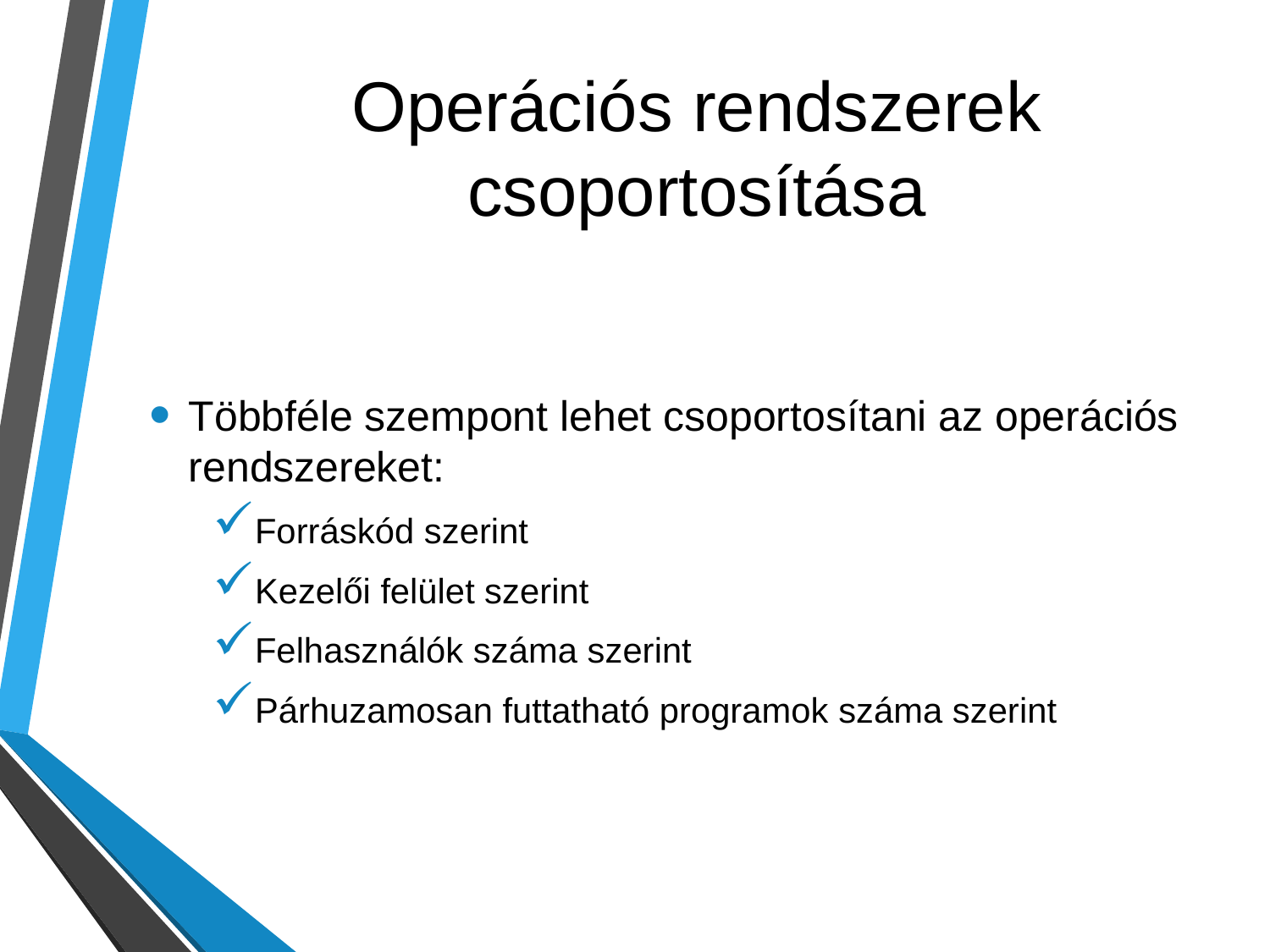

# Operációs rendszerek csoportosítása
Többféle szempont lehet csoportosítani az operációs rendszereket:
Forráskód szerint
Kezelői felület szerint
Felhasználók száma szerint
Párhuzamosan futtatható programok száma szerint